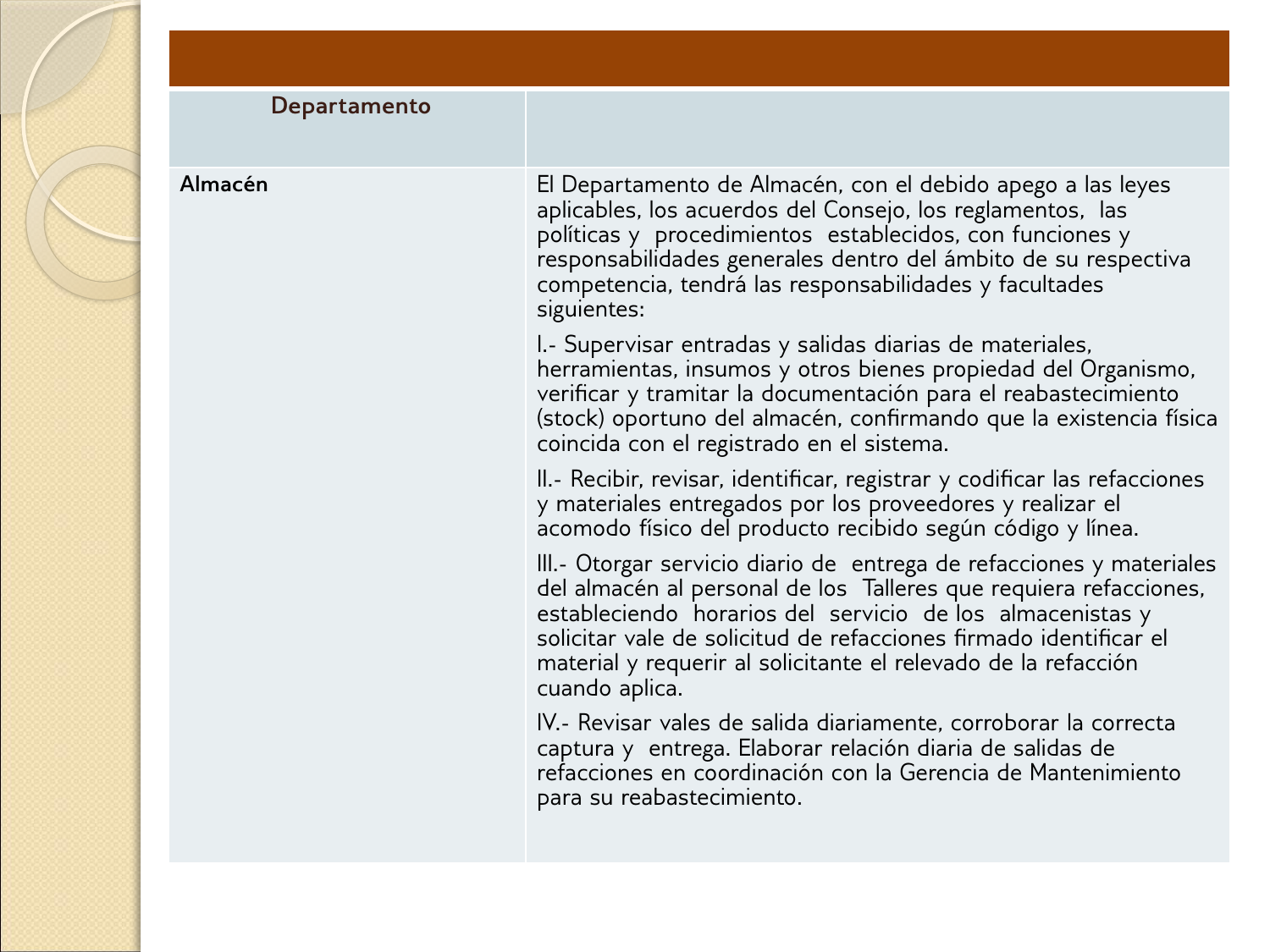

|  |  |
| --- | --- |
| Departamento |  |
| Almacén | El Departamento de Almacén, con el debido apego a las leyes aplicables, los acuerdos del Consejo, los reglamentos, las políticas y procedimientos establecidos, con funciones y responsabilidades generales dentro del ámbito de su respectiva competencia, tendrá las responsabilidades y facultades siguientes: I.- Supervisar entradas y salidas diarias de materiales, herramientas, insumos y otros bienes propiedad del Organismo, verificar y tramitar la documentación para el reabastecimiento (stock) oportuno del almacén, confirmando que la existencia física coincida con el registrado en el sistema. II.- Recibir, revisar, identificar, registrar y codificar las refacciones y materiales entregados por los proveedores y realizar el acomodo físico del producto recibido según código y línea. III.- Otorgar servicio diario de entrega de refacciones y materiales del almacén al personal de los Talleres que requiera refacciones, estableciendo horarios del servicio de los almacenistas y solicitar vale de solicitud de refacciones firmado identificar el material y requerir al solicitante el relevado de la refacción cuando aplica. IV.- Revisar vales de salida diariamente, corroborar la correcta captura y entrega. Elaborar relación diaria de salidas de refacciones en coordinación con la Gerencia de Mantenimiento para su reabastecimiento. |